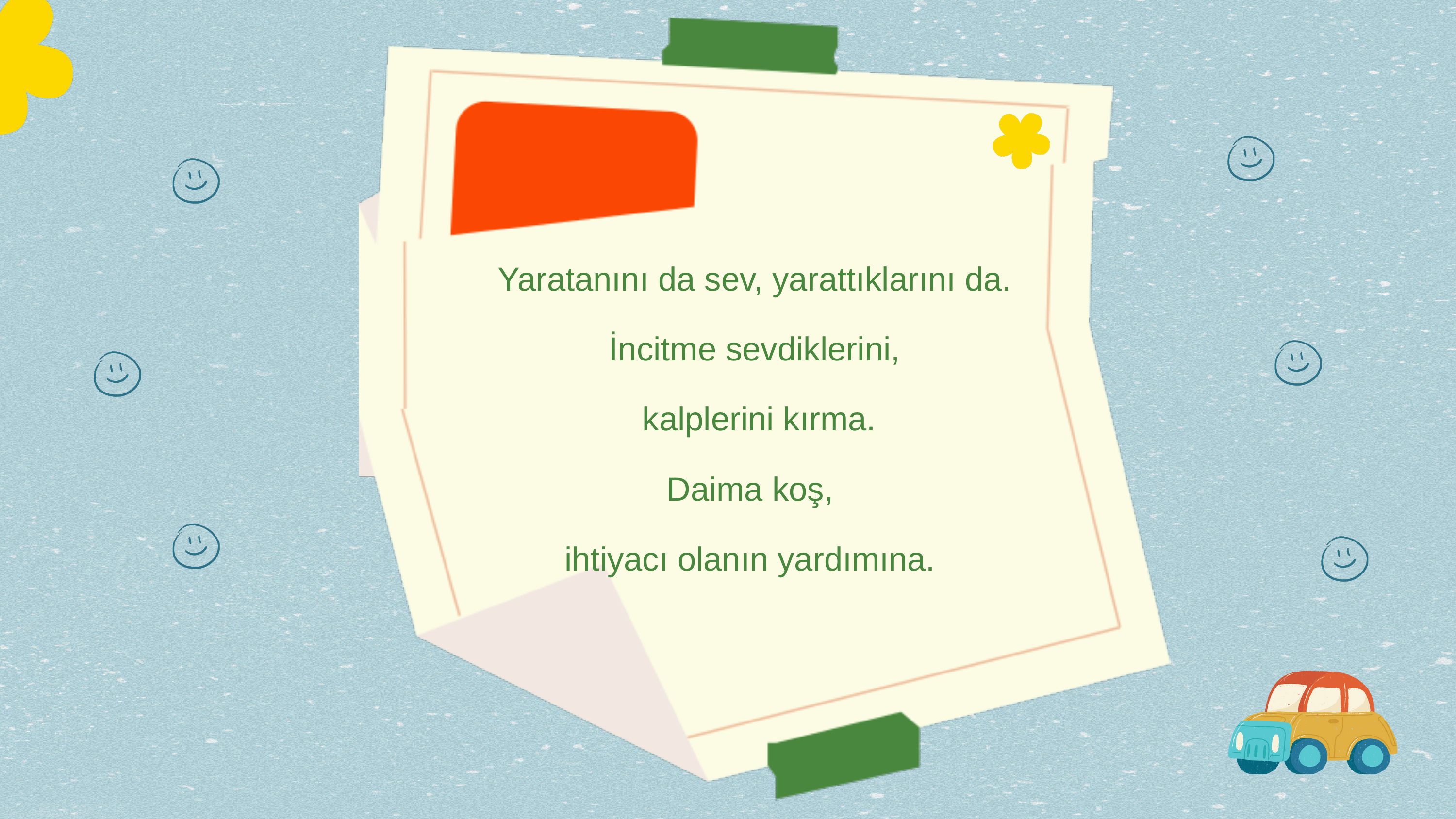

Yaratanını da sev, yarattıklarını da.
İncitme sevdiklerini,
 kalplerini kırma.
Daima koş,
ihtiyacı olanın yardımına.